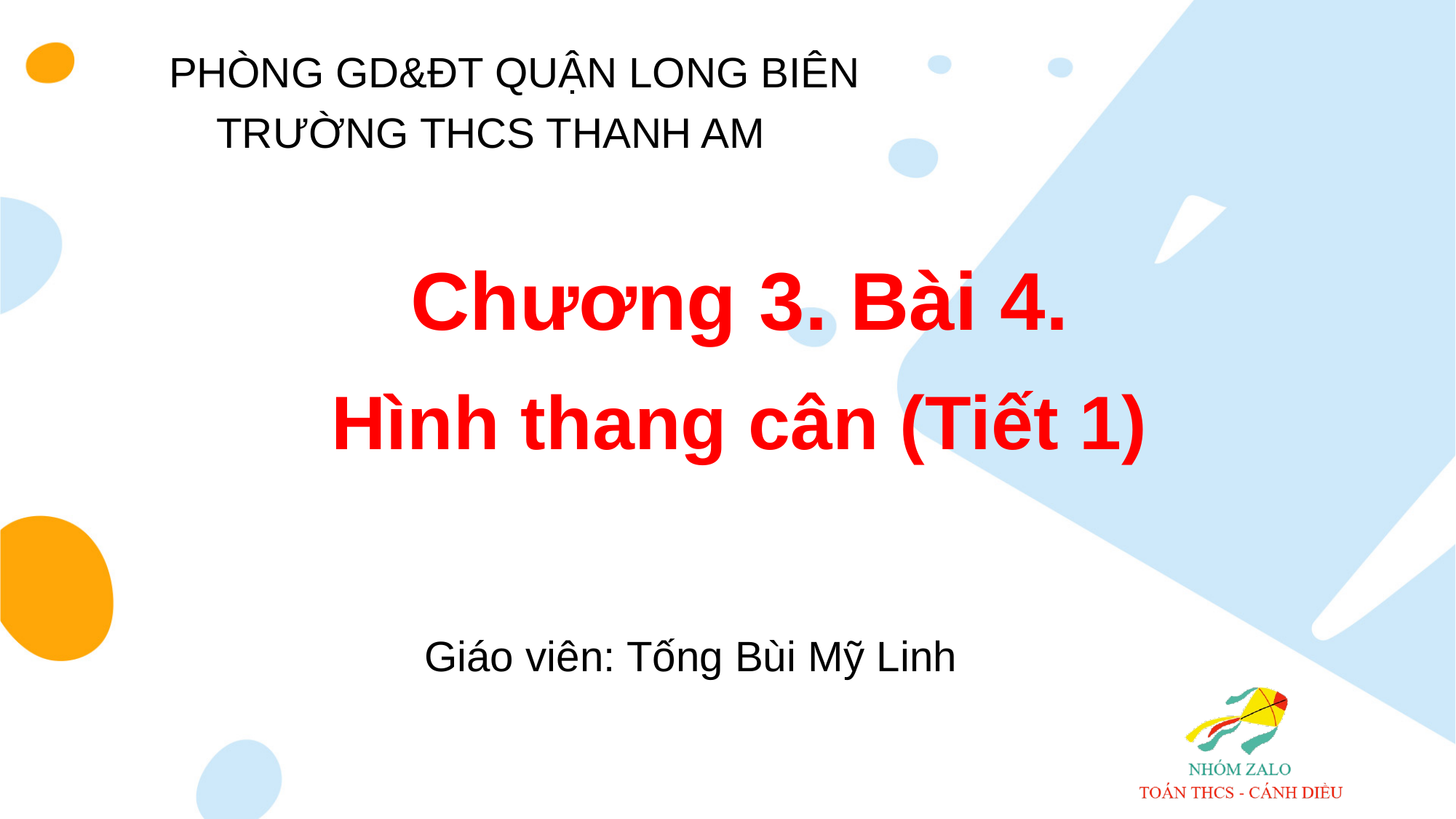

PHÒNG GD&ĐT QUẬN LONG BIÊN
TRƯỜNG THCS THANH AM
Chương 3. Bài 4.
Hình thang cân (Tiết 1)
Giáo viên: Tống Bùi Mỹ Linh